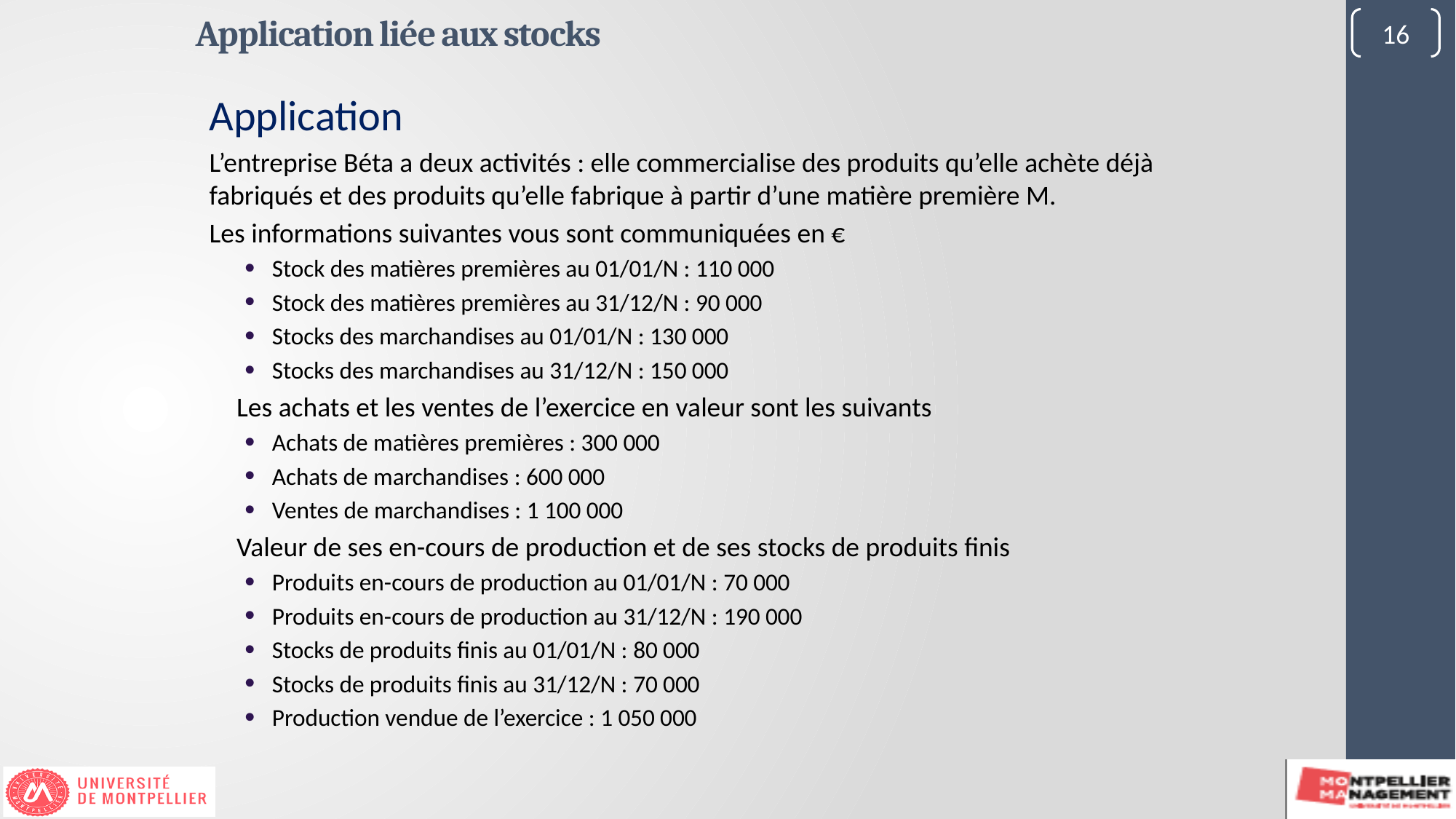

Application liée aux stocks
16
Application
L’entreprise Béta a deux activités : elle commercialise des produits qu’elle achète déjà fabriqués et des produits qu’elle fabrique à partir d’une matière première M.
Les informations suivantes vous sont communiquées en €
Stock des matières premières au 01/01/N : 110 000
Stock des matières premières au 31/12/N : 90 000
Stocks des marchandises au 01/01/N : 130 000
Stocks des marchandises au 31/12/N : 150 000
Les achats et les ventes de l’exercice en valeur sont les suivants
Achats de matières premières : 300 000
Achats de marchandises : 600 000
Ventes de marchandises : 1 100 000
Valeur de ses en-cours de production et de ses stocks de produits finis
Produits en-cours de production au 01/01/N : 70 000
Produits en-cours de production au 31/12/N : 190 000
Stocks de produits finis au 01/01/N : 80 000
Stocks de produits finis au 31/12/N : 70 000
Production vendue de l’exercice : 1 050 000